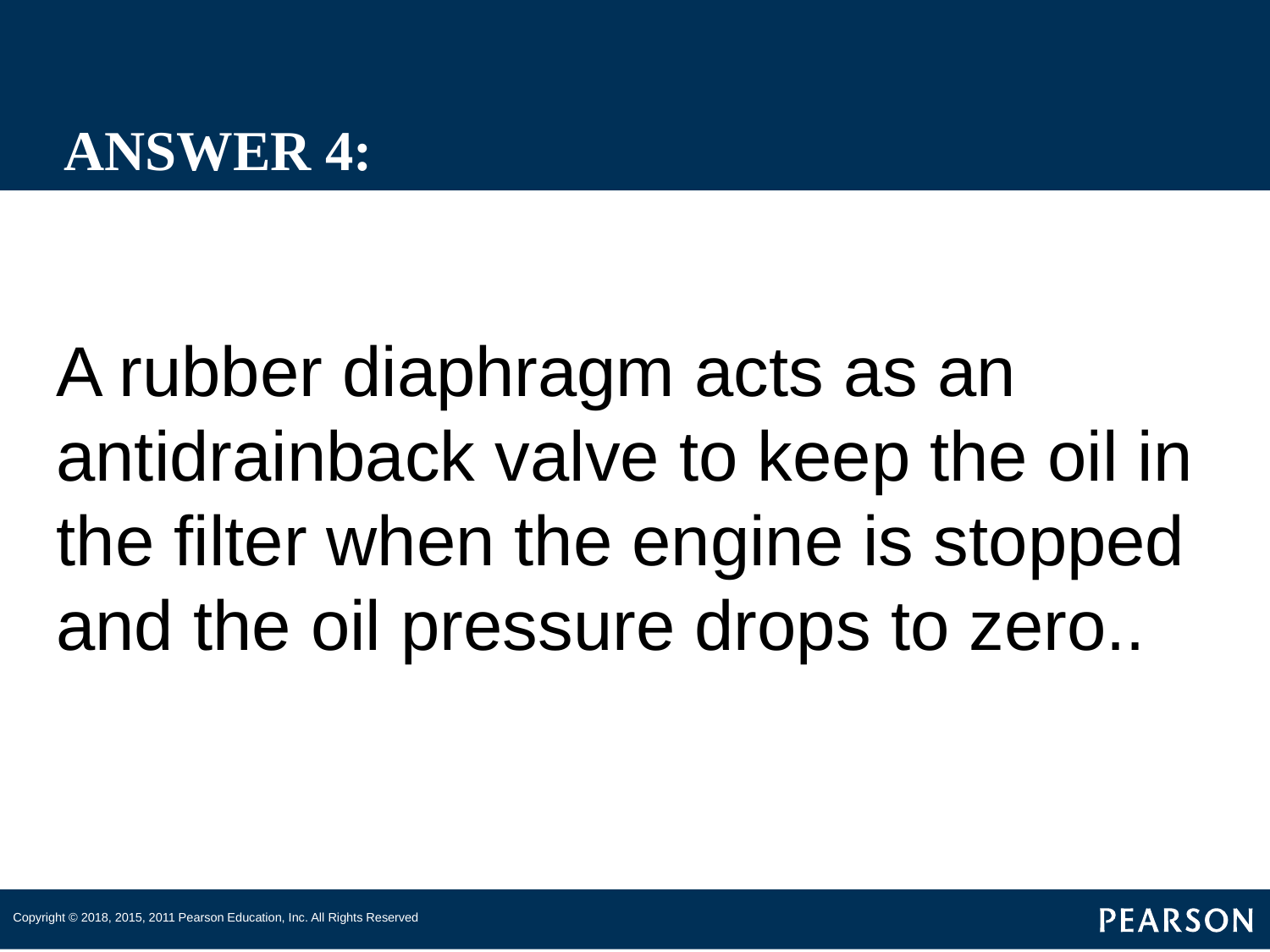

# ANSWER 4:
A rubber diaphragm acts as an antidrainback valve to keep the oil in the filter when the engine is stopped and the oil pressure drops to zero..